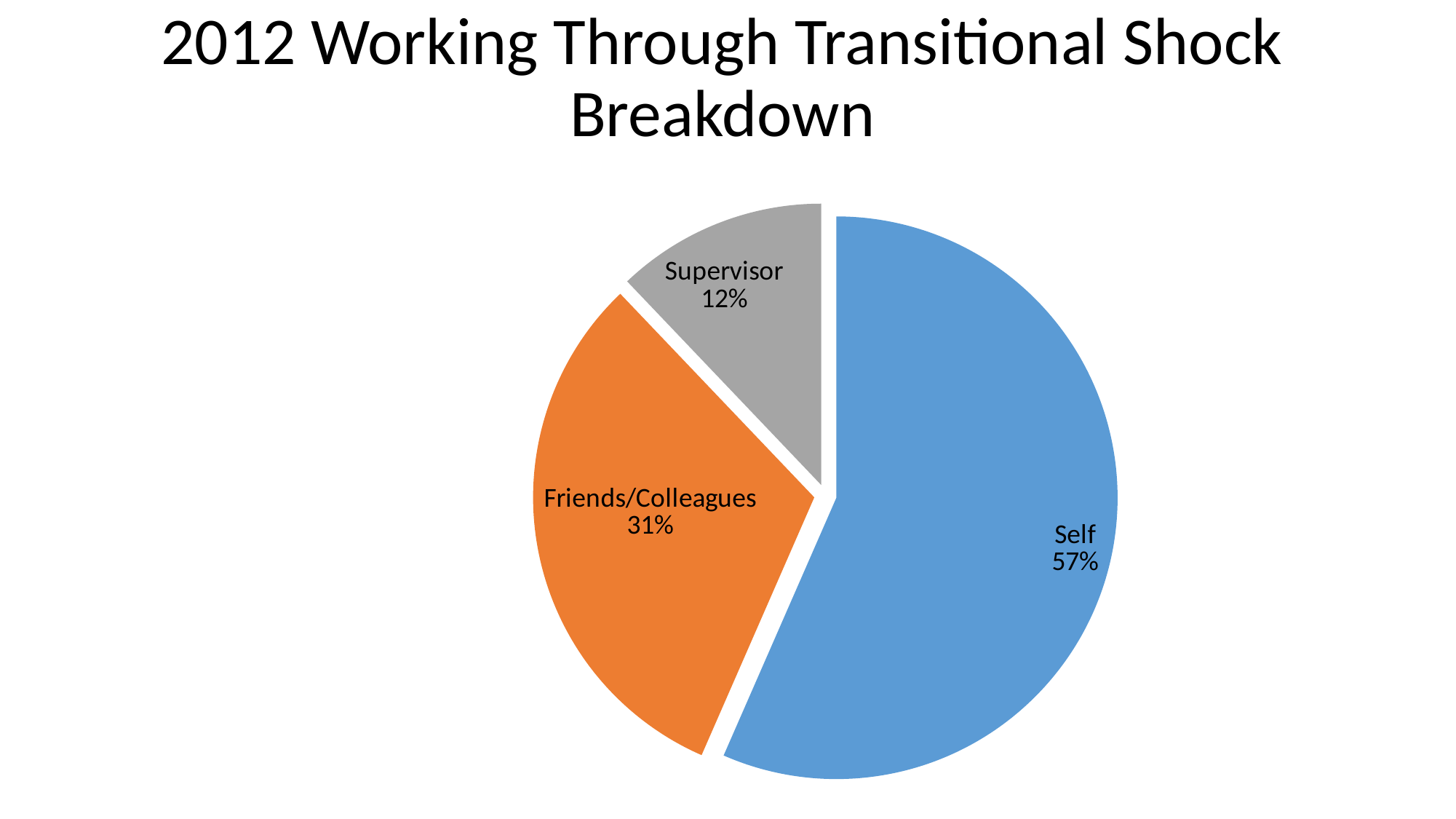

# 2012 Working Through Transitional Shock Breakdown

### Chart

| Category | Column1 | Column2 | Column3 |
|---|---|---|---|
| Self | 56.0 | None | None |
| Friends/Colleagues | 31.0 | None | None |
| Supervisor | 12.0 | None | None |